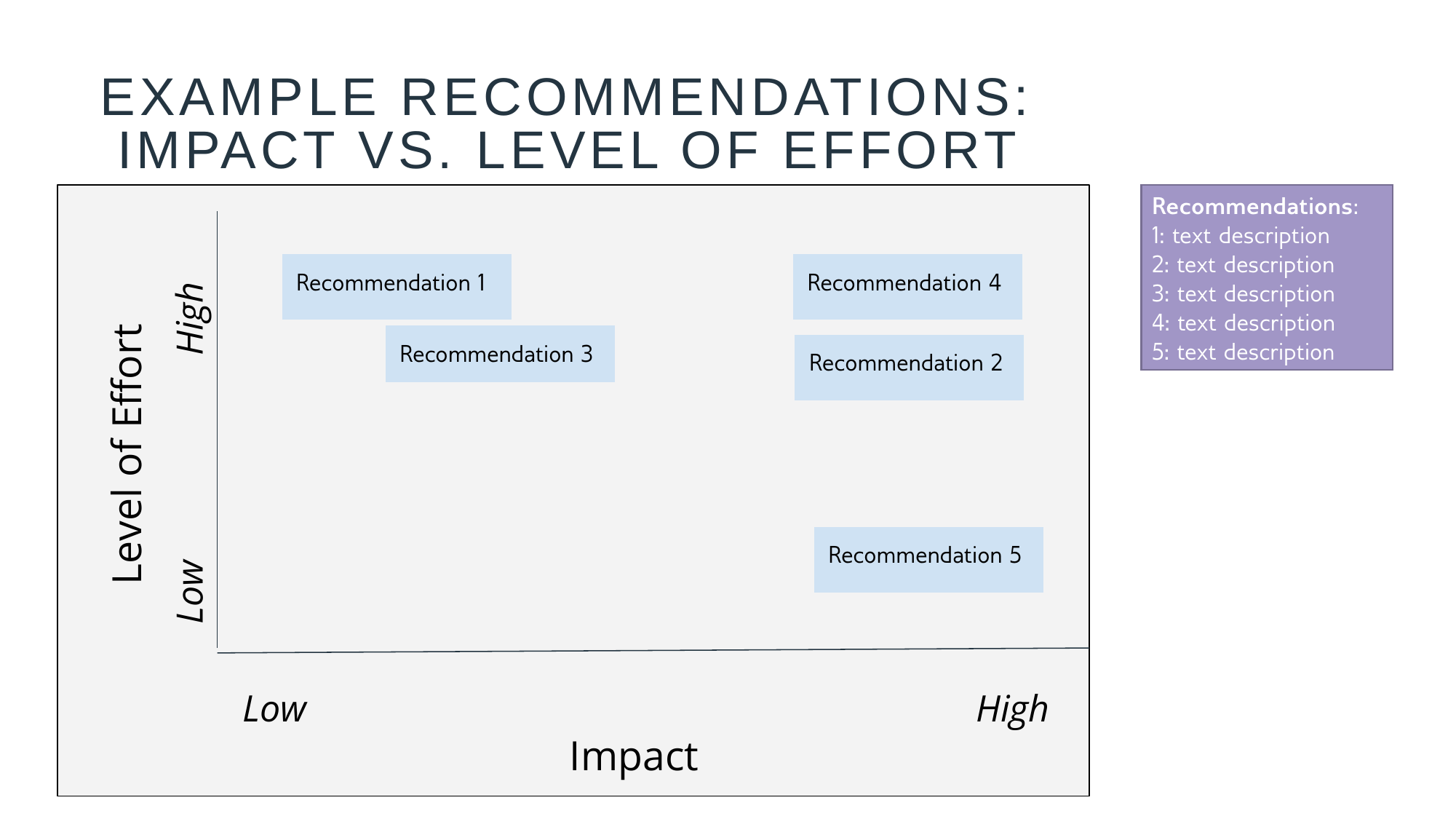

# Example Recommendations: Impact vs. Level of Effort

Recommendations:
1: text description
2: text description
3: text description
4: text description
5: text description
| Recommendation 1 |
| --- |
| Recommendation 4 |
| --- |
High
| Recommendation 3 |
| --- |
| Recommendation 2 |
| --- |
Level of Effort
| Recommendation 5 |
| --- |
Low
Low
High
Impact